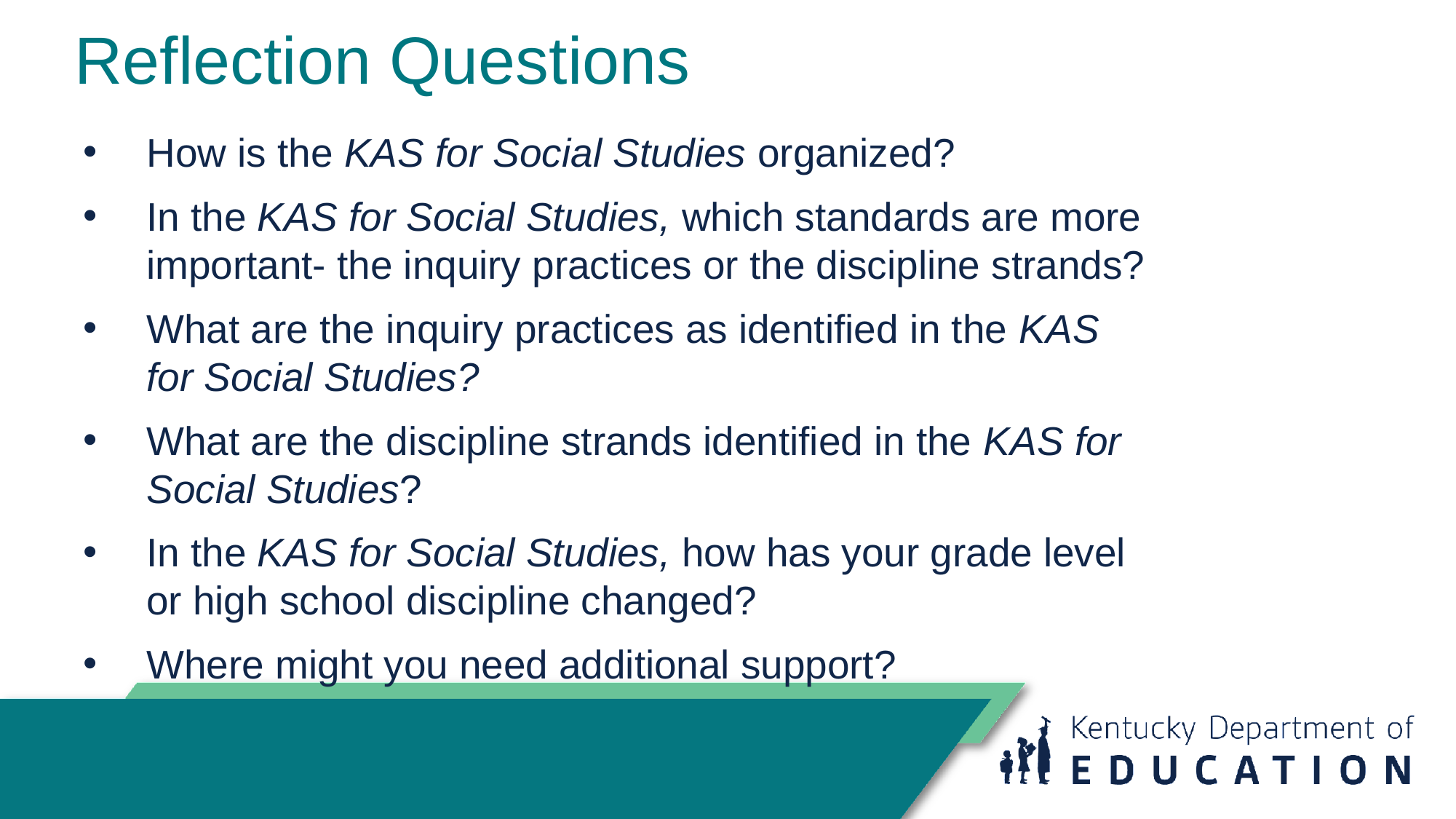

# Reflection Questions
How is the KAS for Social Studies organized?
In the KAS for Social Studies, which standards are more important- the inquiry practices or the discipline strands?
What are the inquiry practices as identified in the KAS for Social Studies?
What are the discipline strands identified in the KAS for Social Studies?
In the KAS for Social Studies, how has your grade level or high school discipline changed?
Where might you need additional support?